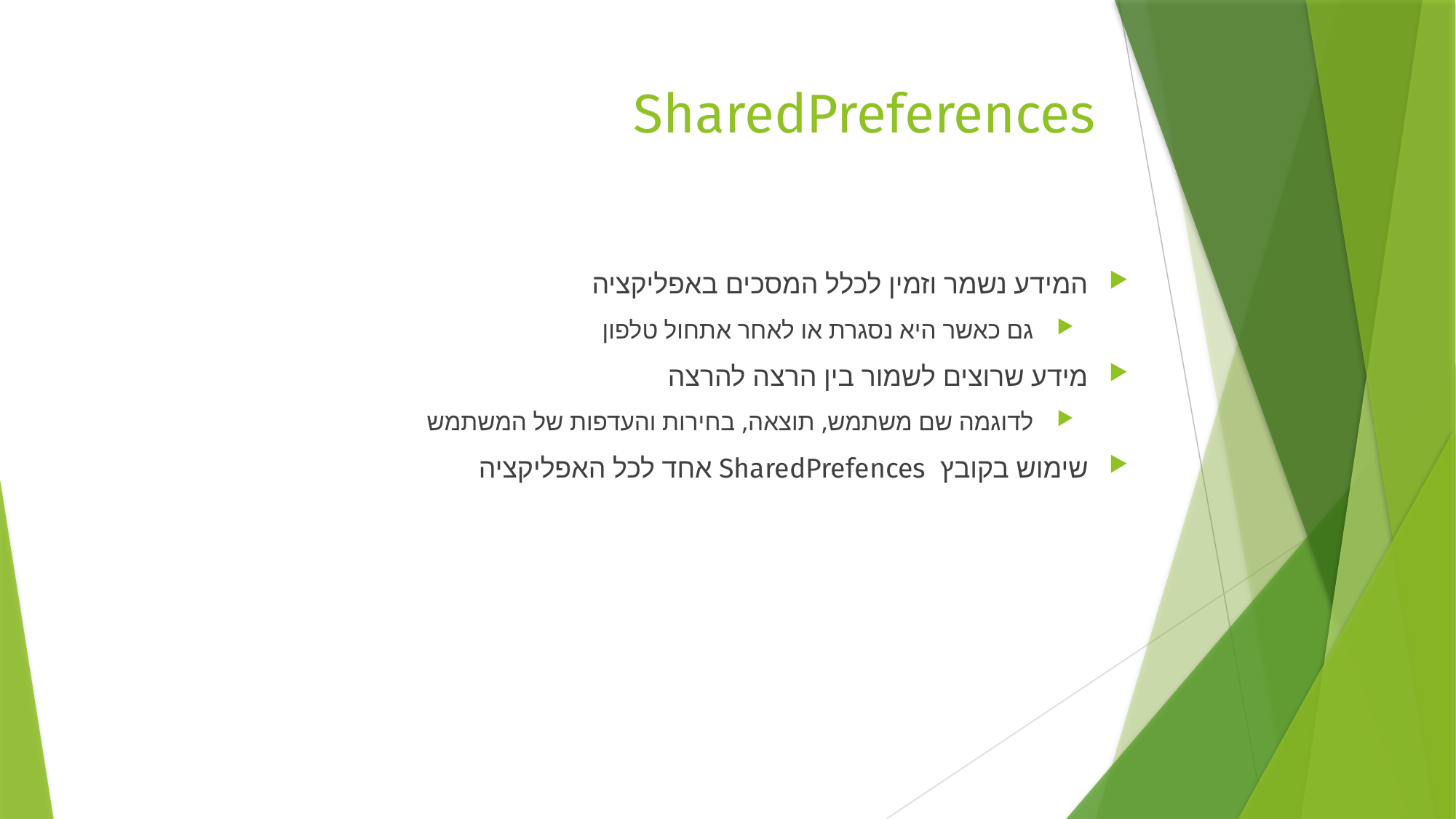

# SharedPreferences

המידע נשמר וזמין לכלל המסכים באפליקציה
 גם כאשר היא נסגרת או לאחר אתחול טלפון
מידע שרוצים לשמור בין הרצה להרצה
 לדוגמה שם משתמש, תוצאה, בחירות והעדפות של המשתמש
שימוש בקובץ  SharedPrefences אחד לכל האפליקציה